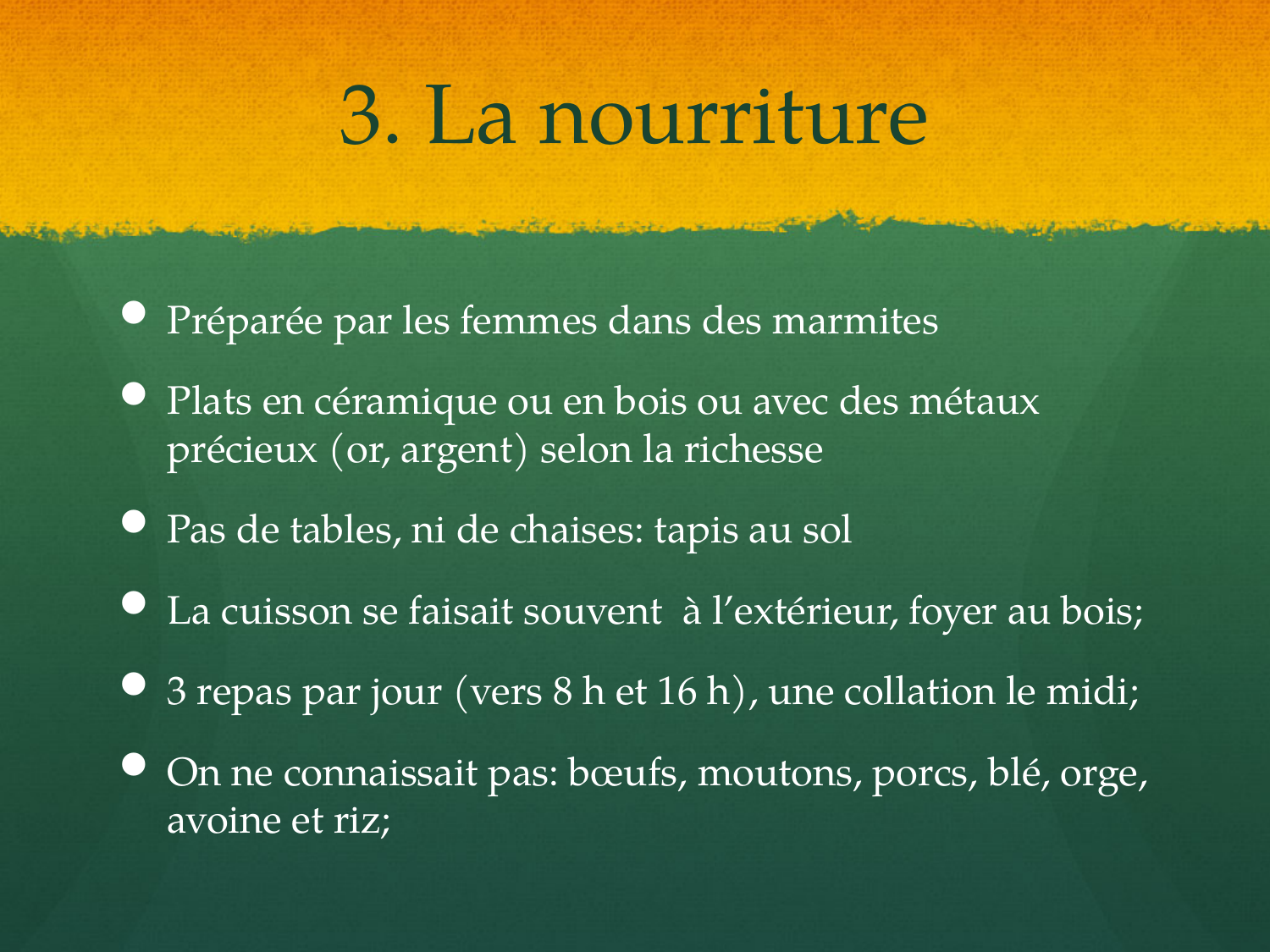

# 3. La nourriture
Préparée par les femmes dans des marmites
Plats en céramique ou en bois ou avec des métaux précieux (or, argent) selon la richesse
Pas de tables, ni de chaises: tapis au sol
La cuisson se faisait souvent  à l’extérieur, foyer au bois;
3 repas par jour (vers 8 h et 16 h), une collation le midi;
On ne connaissait pas: bœufs, moutons, porcs, blé, orge, avoine et riz;